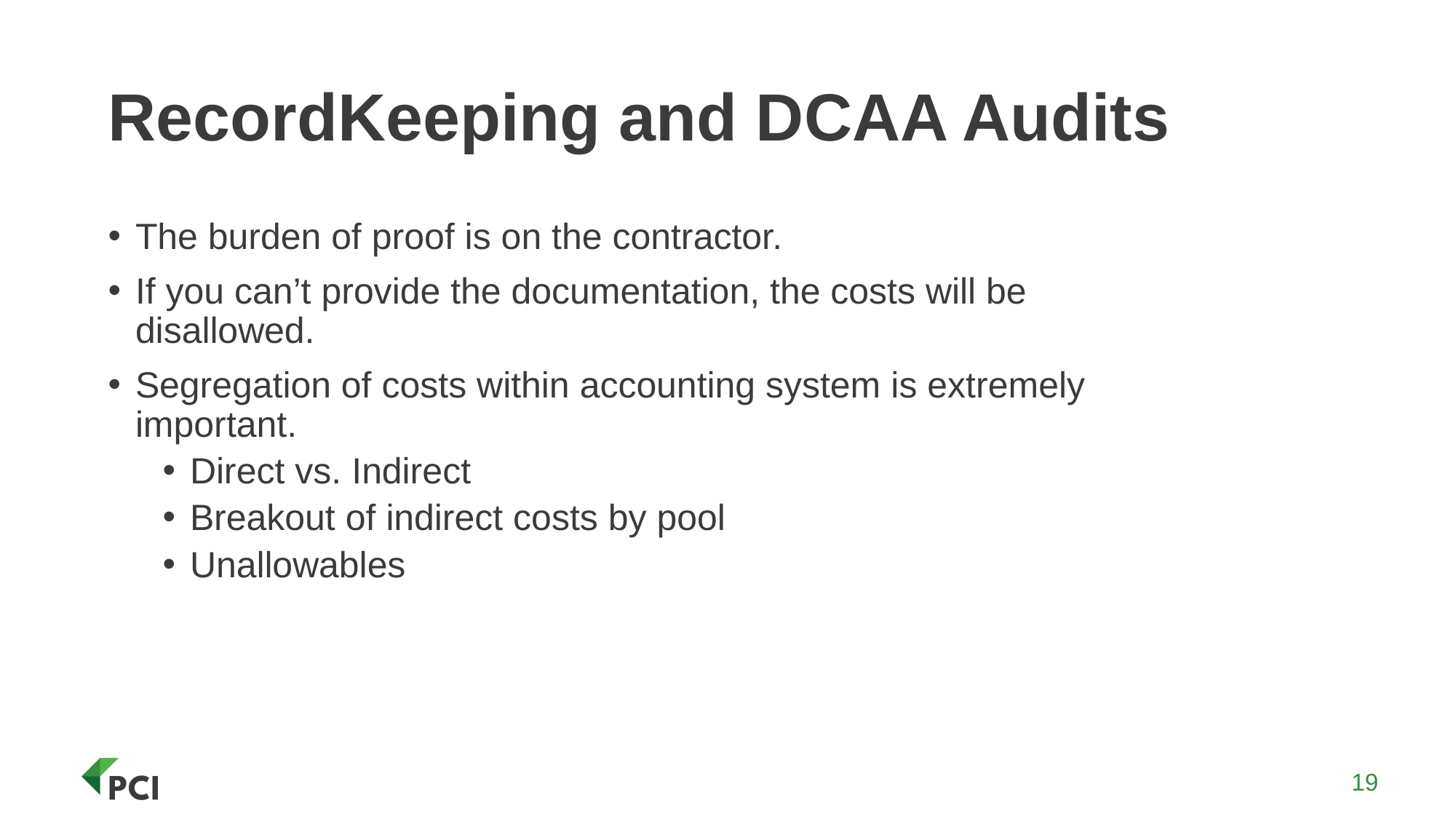

# RecordKeeping and DCAA Audits
The burden of proof is on the contractor.
If you can’t provide the documentation, the costs will be disallowed.
Segregation of costs within accounting system is extremely important.
Direct vs. Indirect
Breakout of indirect costs by pool
Unallowables

19